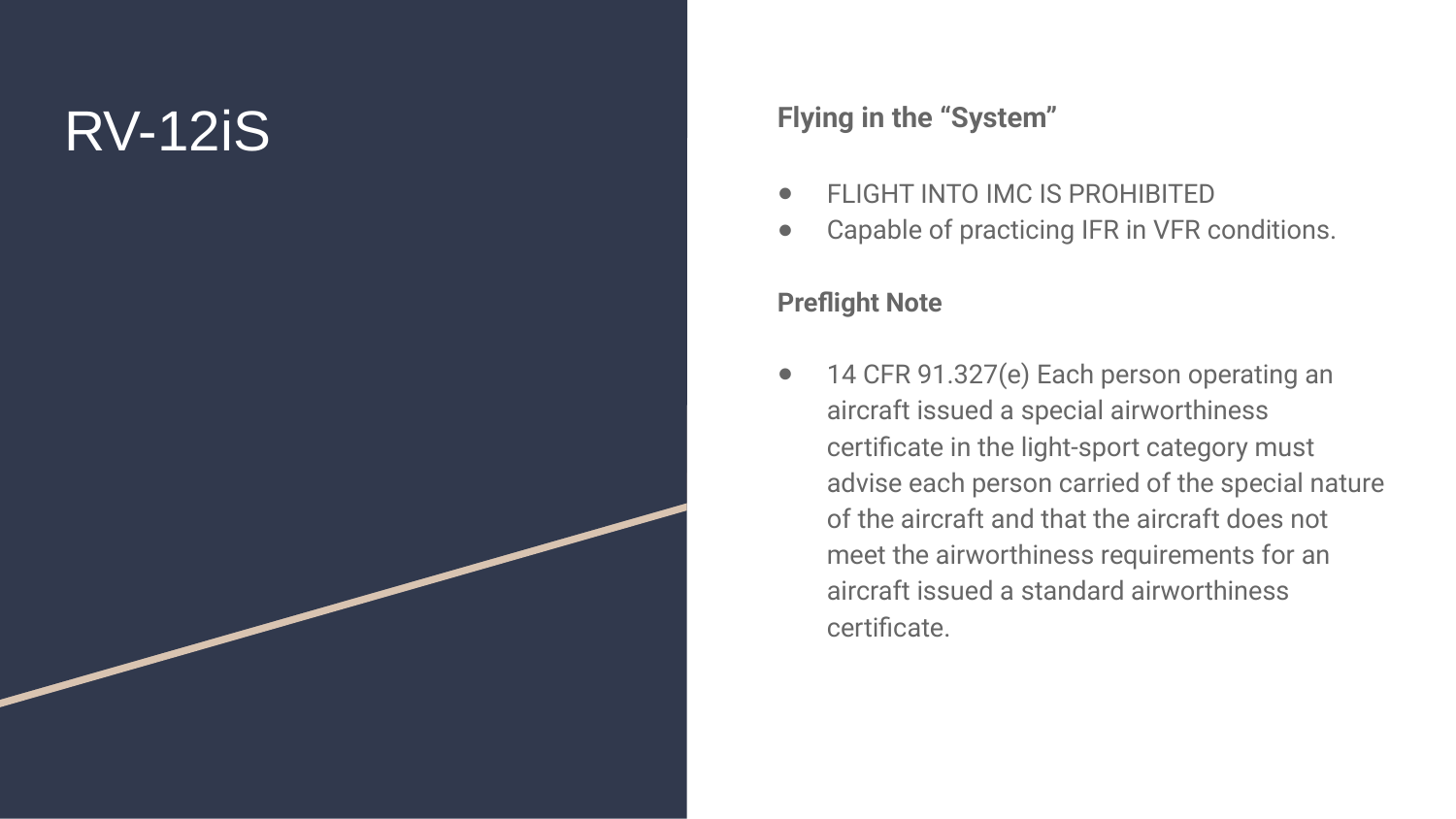

# RV-12iS
Flying in the “System”

FLIGHT INTO IMC IS PROHIBITED
Capable of practicing IFR in VFR conditions.

Preflight Note

14 CFR 91.327(e) Each person operating an aircraft issued a special airworthiness certificate in the light-sport category must advise each person carried of the special nature of the aircraft and that the aircraft does not meet the airworthiness requirements for an aircraft issued a standard airworthiness certificate.